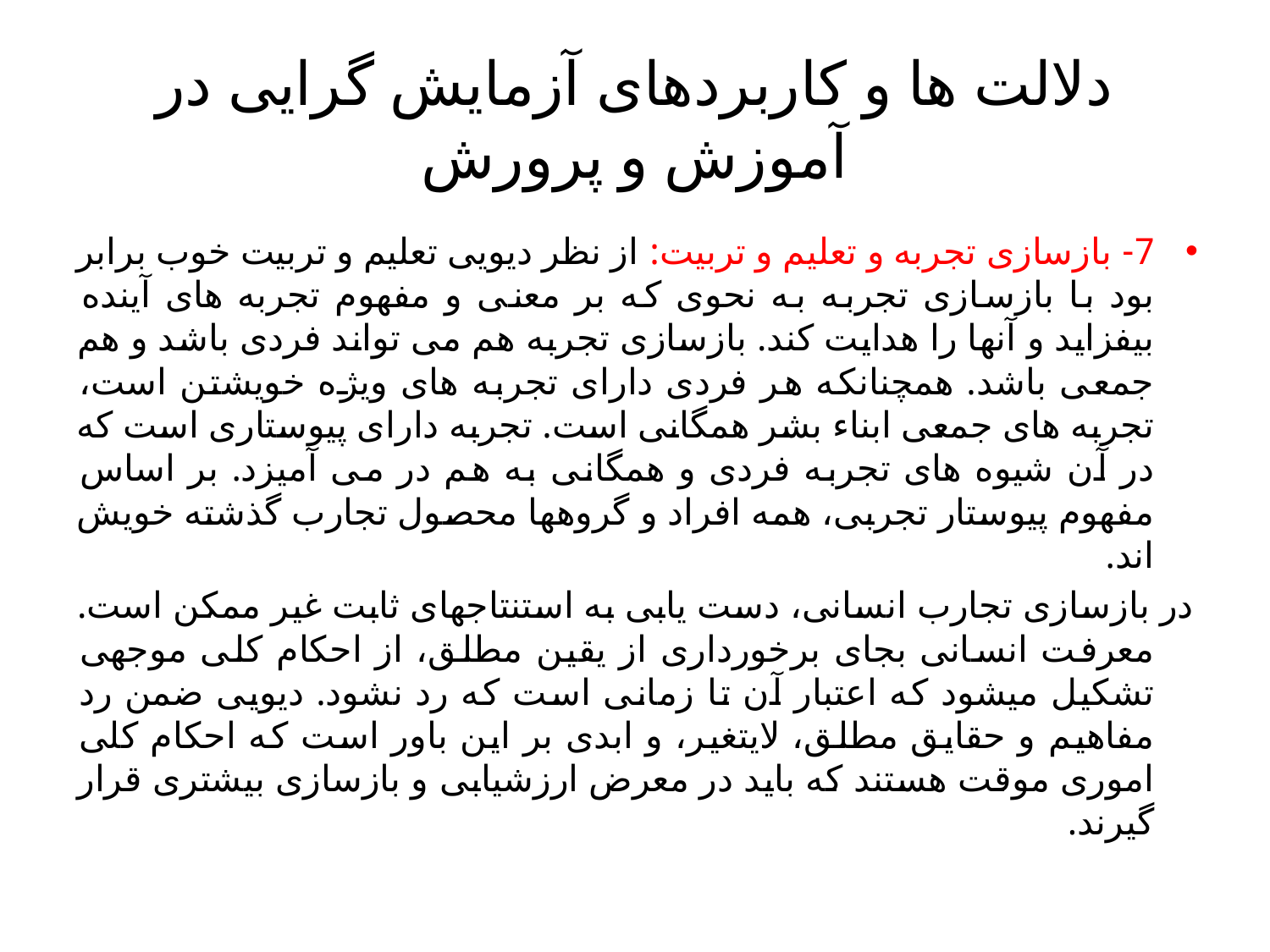

# دلالت ها و کاربردهای آزمایش گرایی در آموزش و پرورش
7- بازسازی تجربه و تعلیم و تربیت: از نظر دیویی تعلیم و تربیت خوب برابر بود با بازسازی تجربه به نحوی که بر معنی و مفهوم تجربه های آینده بیفزاید و آنها را هدایت کند. بازسازی تجربه هم می تواند فردی باشد و هم جمعی باشد. همچنانکه هر فردی دارای تجربه های ویژه خویشتن است، تجربه های جمعی ابناء بشر همگانی است. تجربه دارای پیوستاری است که در آن شیوه های تجربه فردی و همگانی به هم در می آمیزد. بر اساس مفهوم پیوستار تجربی، همه افراد و گروهها محصول تجارب گذشته خویش اند.
در بازسازی تجارب انسانی، دست یابی به استنتاجهای ثابت غیر ممکن است. معرفت انسانی بجای برخورداری از یقین مطلق، از احکام کلی موجهی تشکیل میشود که اعتبار آن تا زمانی است که رد نشود. دیویی ضمن رد مفاهیم و حقایق مطلق، لایتغیر، و ابدی بر این باور است که احکام کلی اموری موقت هستند که باید در معرض ارزشیابی و بازسازی بیشتری قرار گیرند.